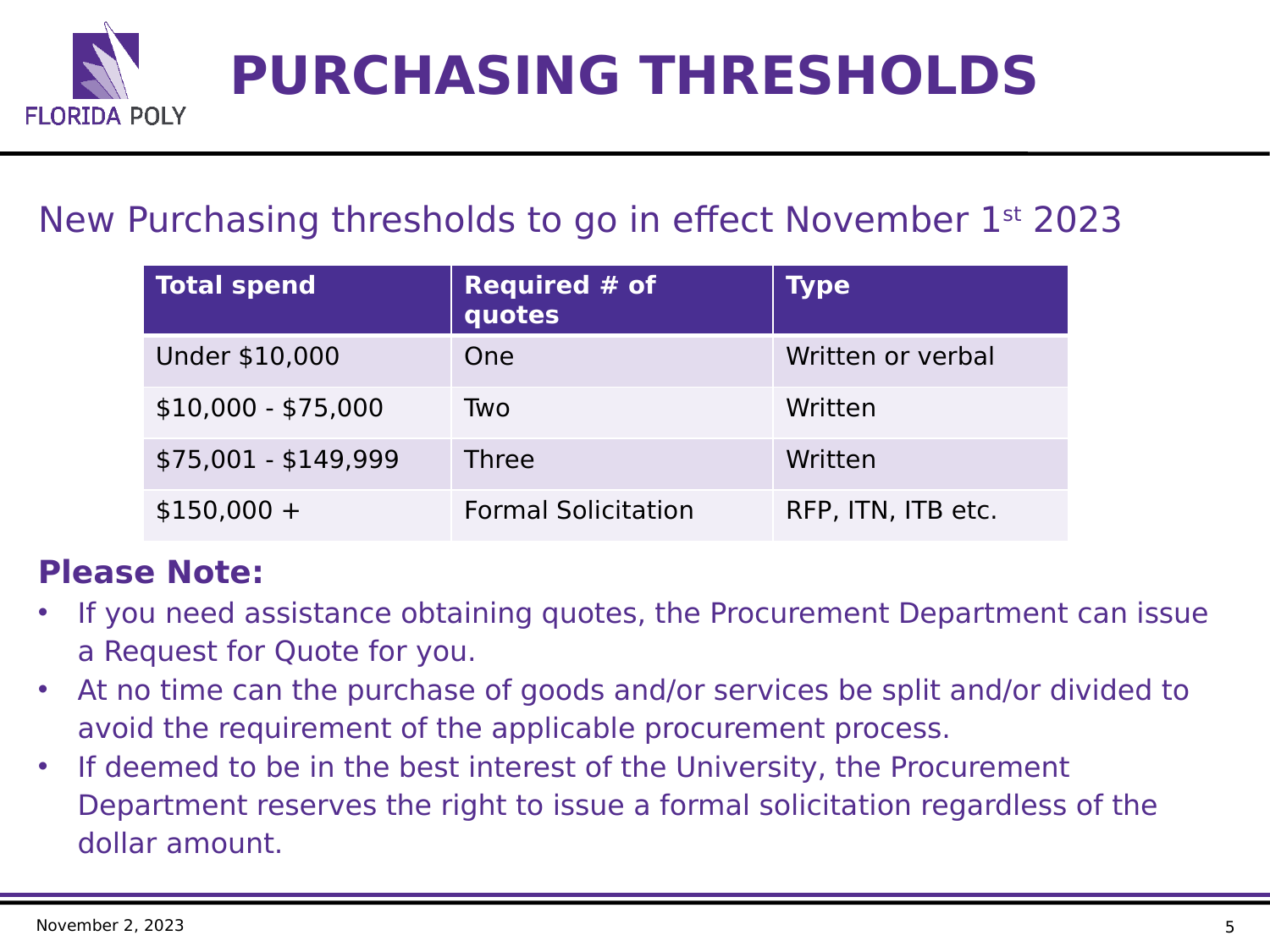

# PURCHASING THRESHOLDS
New Purchasing thresholds to go in effect November 1st 2023

| Total spend | Required # of quotes | Type |
| --- | --- | --- |
| Under $10,000 | One | Written or verbal |
| $10,000 - $75,000 | Two | Written |
| $75,001 - $149,999 | Three | Written |
| $150,000 + | Formal Solicitation | RFP, ITN, ITB etc. |
Please Note:
If you need assistance obtaining quotes, the Procurement Department can issue a Request for Quote for you.
At no time can the purchase of goods and/or services be split and/or divided to avoid the requirement of the applicable procurement process.
If deemed to be in the best interest of the University, the Procurement Department reserves the right to issue a formal solicitation regardless of the dollar amount.